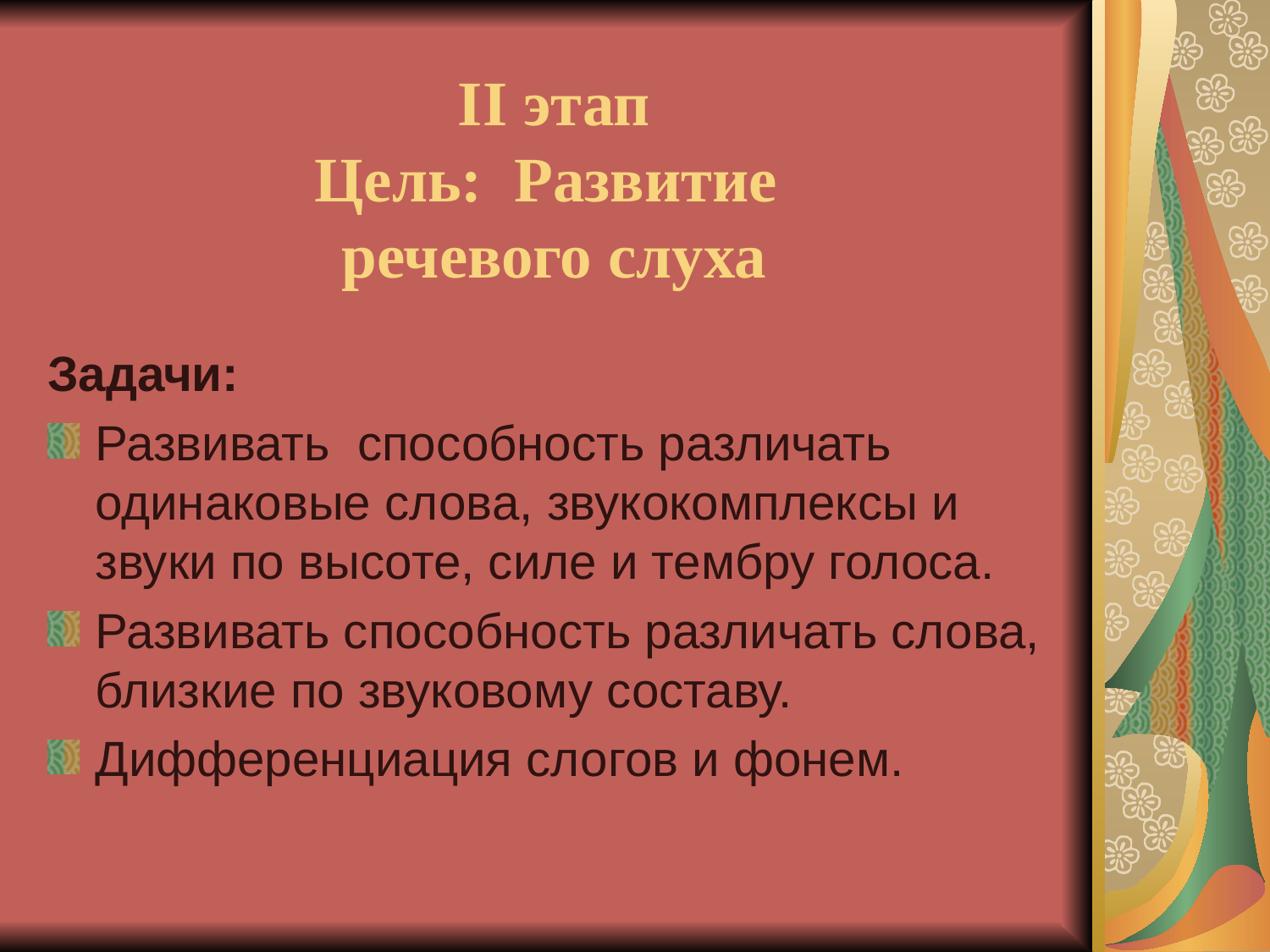

# II этап Цель:  Развитие речевого слуха
Задачи:
Развивать  способность различать одинаковые слова, звукокомплексы и звуки по высоте, силе и тембру голоса.
Развивать способность различать слова, близкие по звуковому составу.
Дифференциация слогов и фонем.